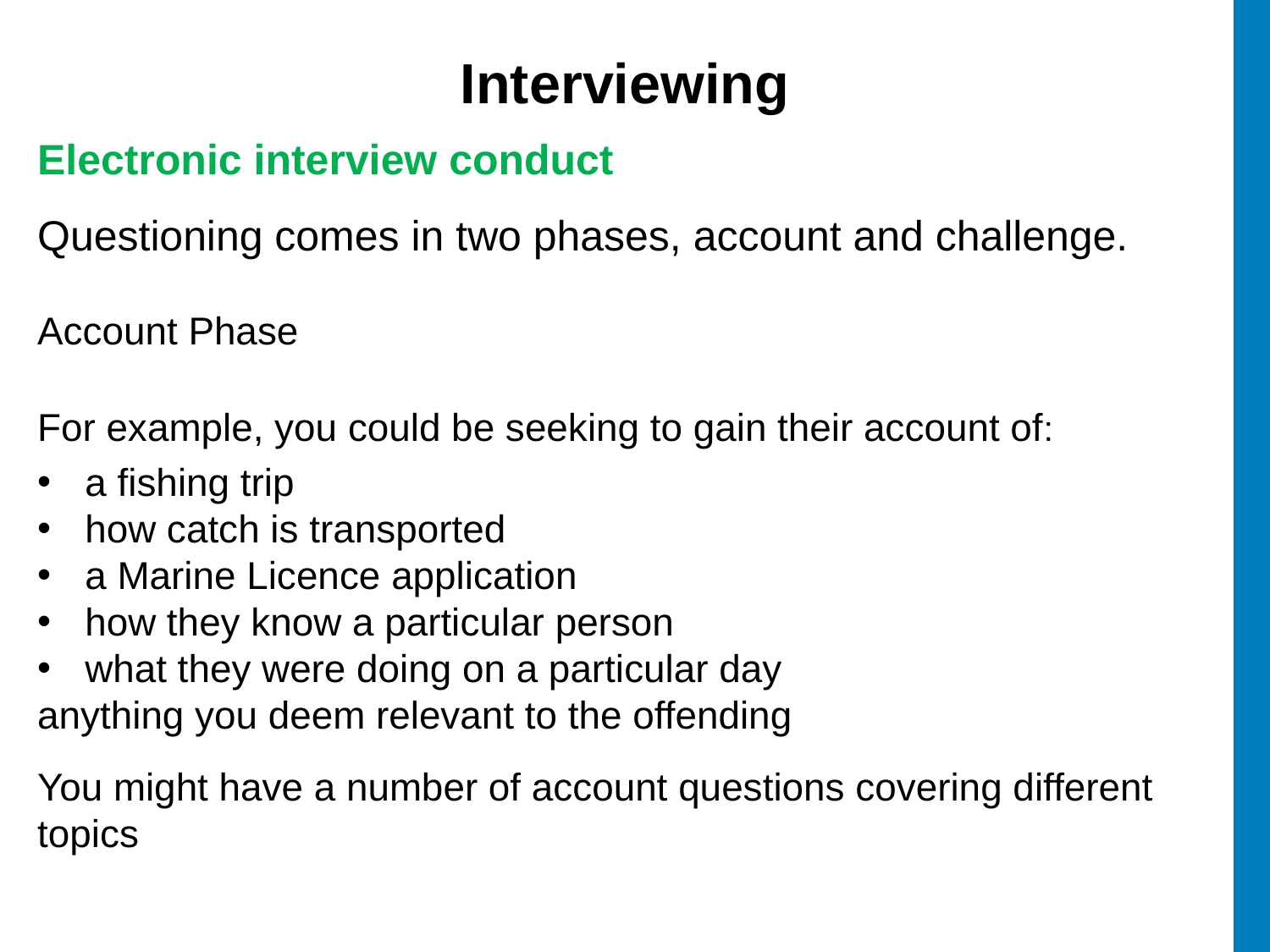

# Interviewing
Electronic interview conduct

Questioning comes in two phases, account and challenge.

Account Phase

For example, you could be seeking to gain their account of:

a fishing trip
how catch is transported
a Marine Licence application
how they know a particular person
what they were doing on a particular day
anything you deem relevant to the offending

You might have a number of account questions covering different topics